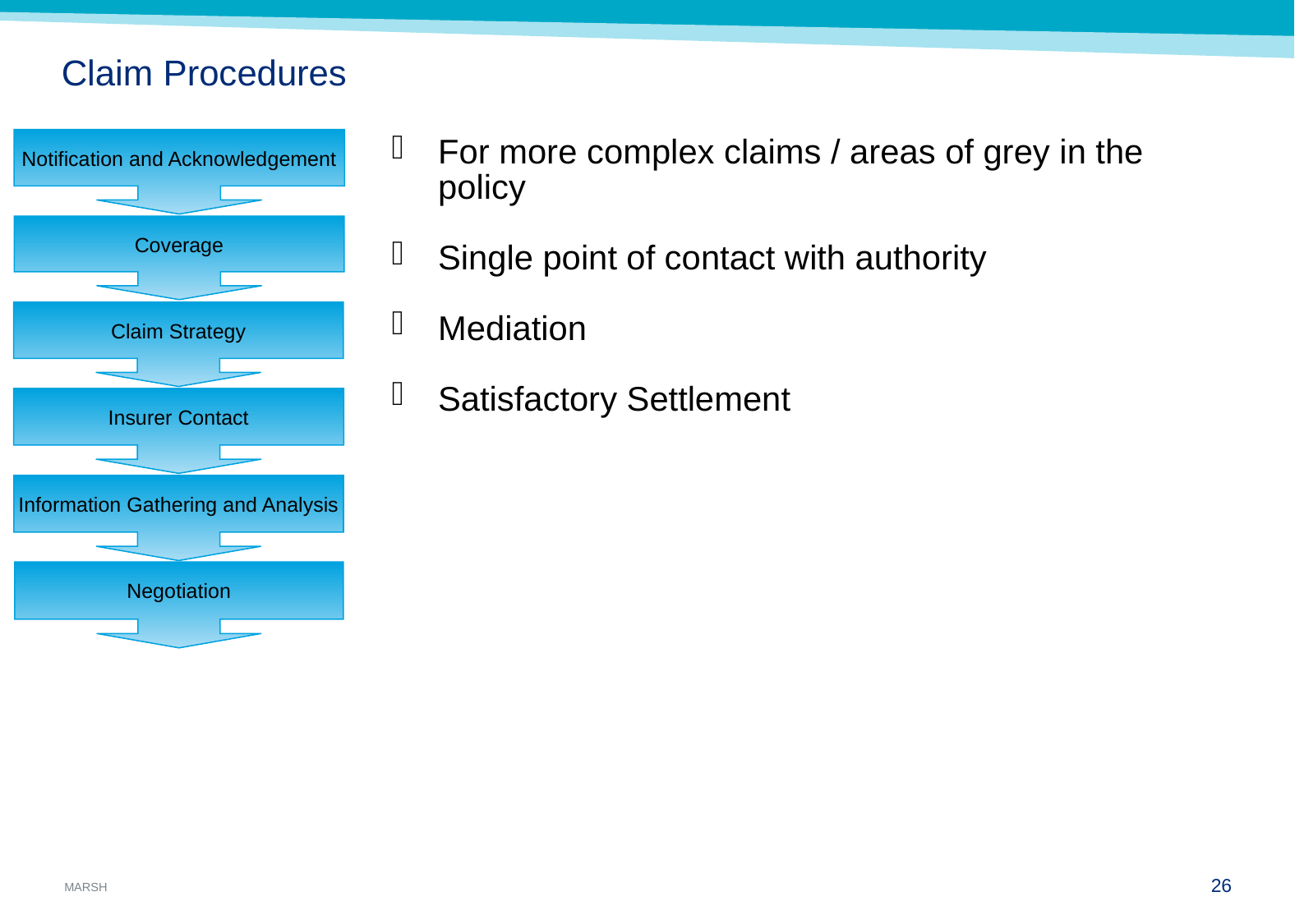

# Claim Procedures
Notification and Acknowledgement
For more complex claims / areas of grey in the policy

Single point of contact with authority

Mediation

Satisfactory Settlement
Coverage
Claim Strategy
Insurer Contact
Information Gathering and Analysis
Negotiation
26